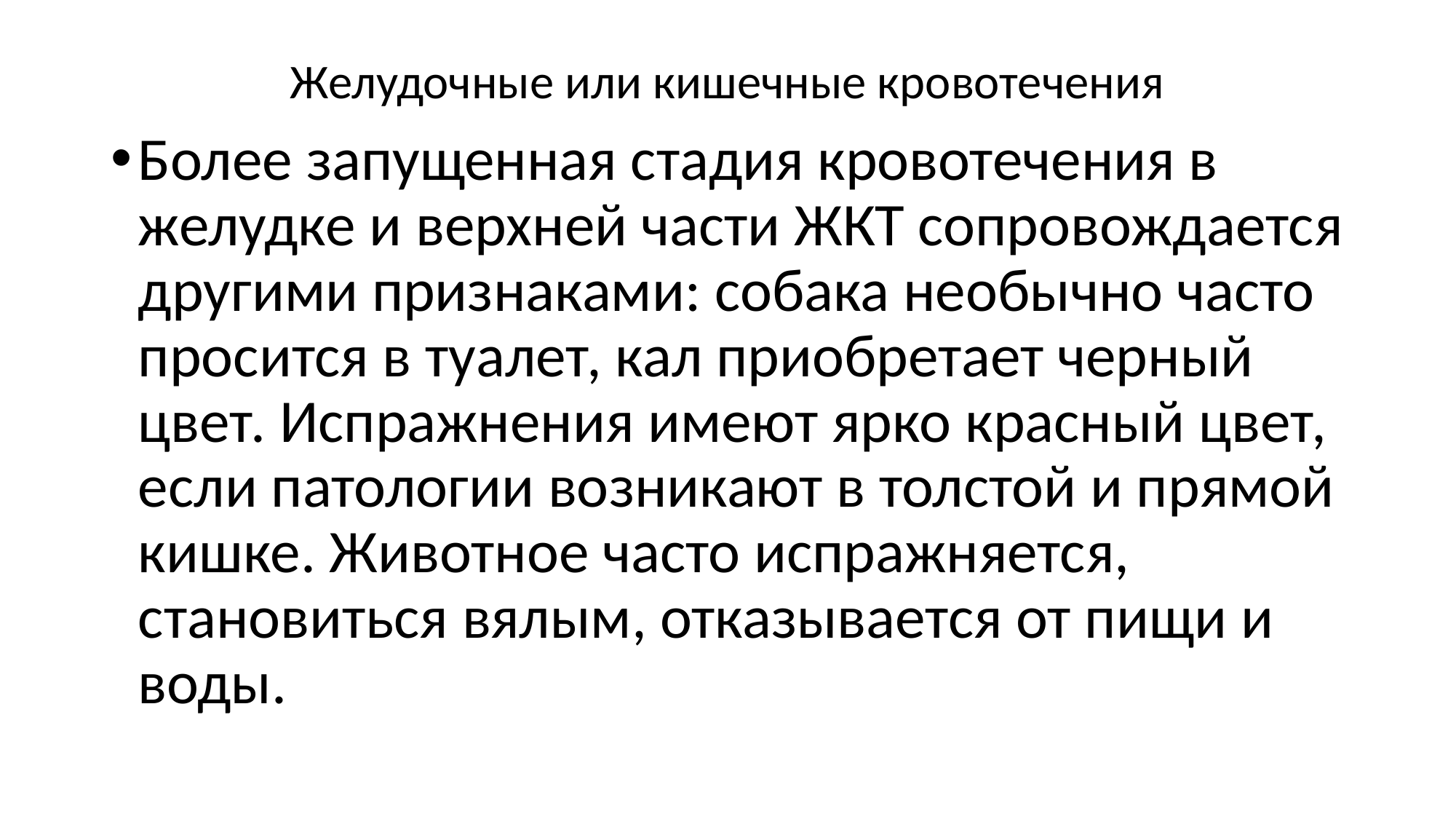

# Желудочные или кишечные кровотечения
Более запущенная стадия кровотечения в желудке и верхней части ЖКТ сопровождается другими признаками: собака необычно часто просится в туалет, кал приобретает черный цвет. Испражнения имеют ярко красный цвет, если патологии возникают в толстой и прямой кишке. Животное часто испражняется, становиться вялым, отказывается от пищи и воды.